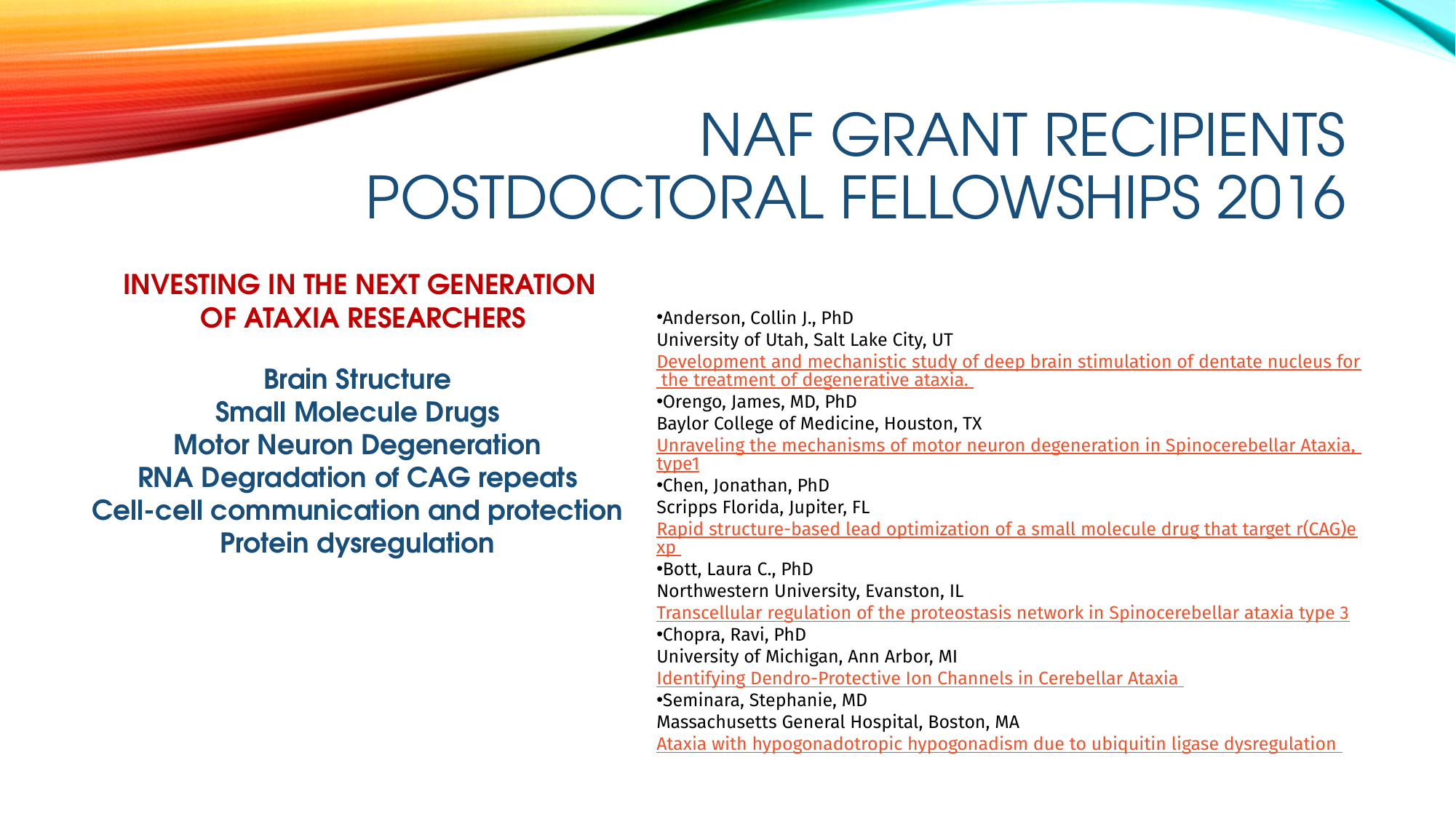

# NAF Grant Recipients POSTDOCTORAL FELLOWSHIPS 2016
INVESTING IN THE NEXT GENERATION
OF ATAXIA RESEARCHERS
Anderson, Collin J., PhD
University of Utah, Salt Lake City, UT
Development and mechanistic study of deep brain stimulation of dentate nucleus for the treatment of degenerative ataxia.
Orengo, James, MD, PhD
Baylor College of Medicine, Houston, TX
Unraveling the mechanisms of motor neuron degeneration in Spinocerebellar Ataxia, type1
Chen, Jonathan, PhD
Scripps Florida, Jupiter, FL
Rapid structure-based lead optimization of a small molecule drug that target r(CAG)exp
Bott, Laura C., PhD
Northwestern University, Evanston, IL
Transcellular regulation of the proteostasis network in Spinocerebellar ataxia type 3
Chopra, Ravi, PhD 
University of Michigan, Ann Arbor, MI
Identifying Dendro-Protective Ion Channels in Cerebellar Ataxia
Seminara, Stephanie, MD 
Massachusetts General Hospital, Boston, MA
Ataxia with hypogonadotropic hypogonadism due to ubiquitin ligase dysregulation

Brain Structure
Small Molecule Drugs
Motor Neuron Degeneration
RNA Degradation of CAG repeats
Cell-cell communication and protection
Protein dysregulation